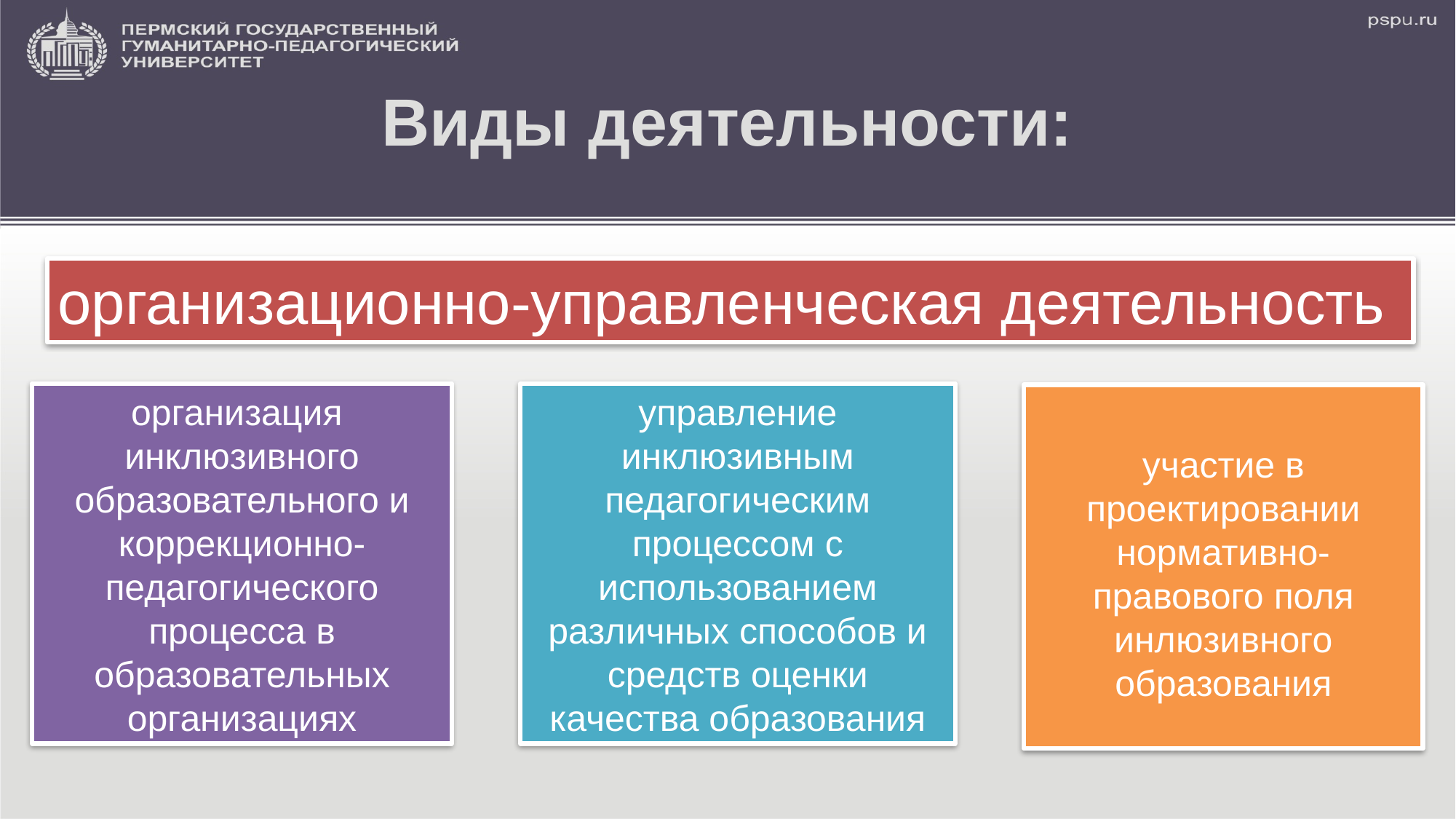

# Виды деятельности:
организационно-управленческая деятельность
организация  инклюзивного образовательного и коррекционно-педагогического процесса в образовательных организациях
управление инклюзивным педагогическим процессом с использованием различных способов и средств оценки качества образования

участие в проектировании нормативно-правового поля инлюзивного образования